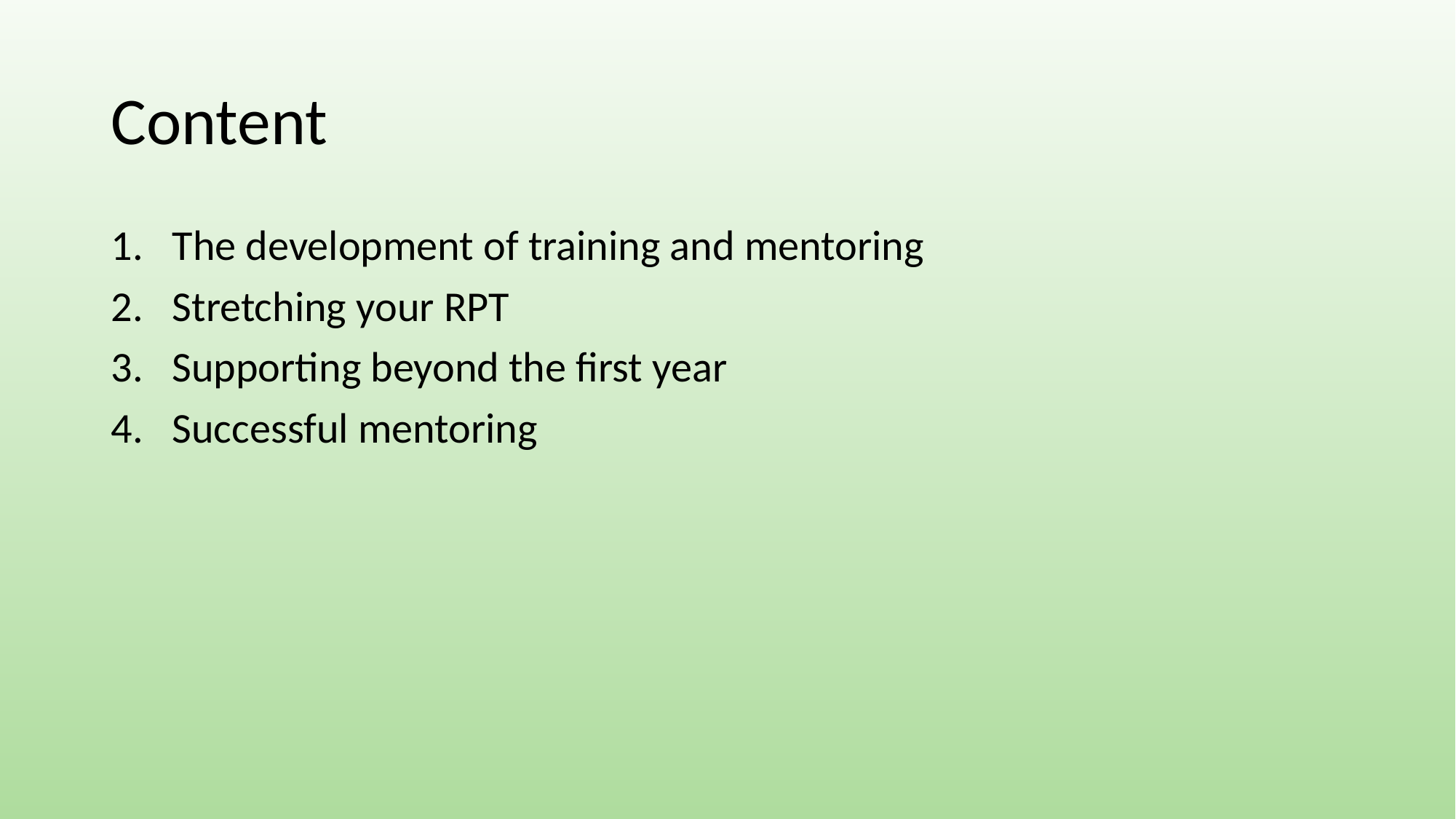

# Content
The development of training and mentoring
Stretching your RPT
Supporting beyond the first year
Successful mentoring